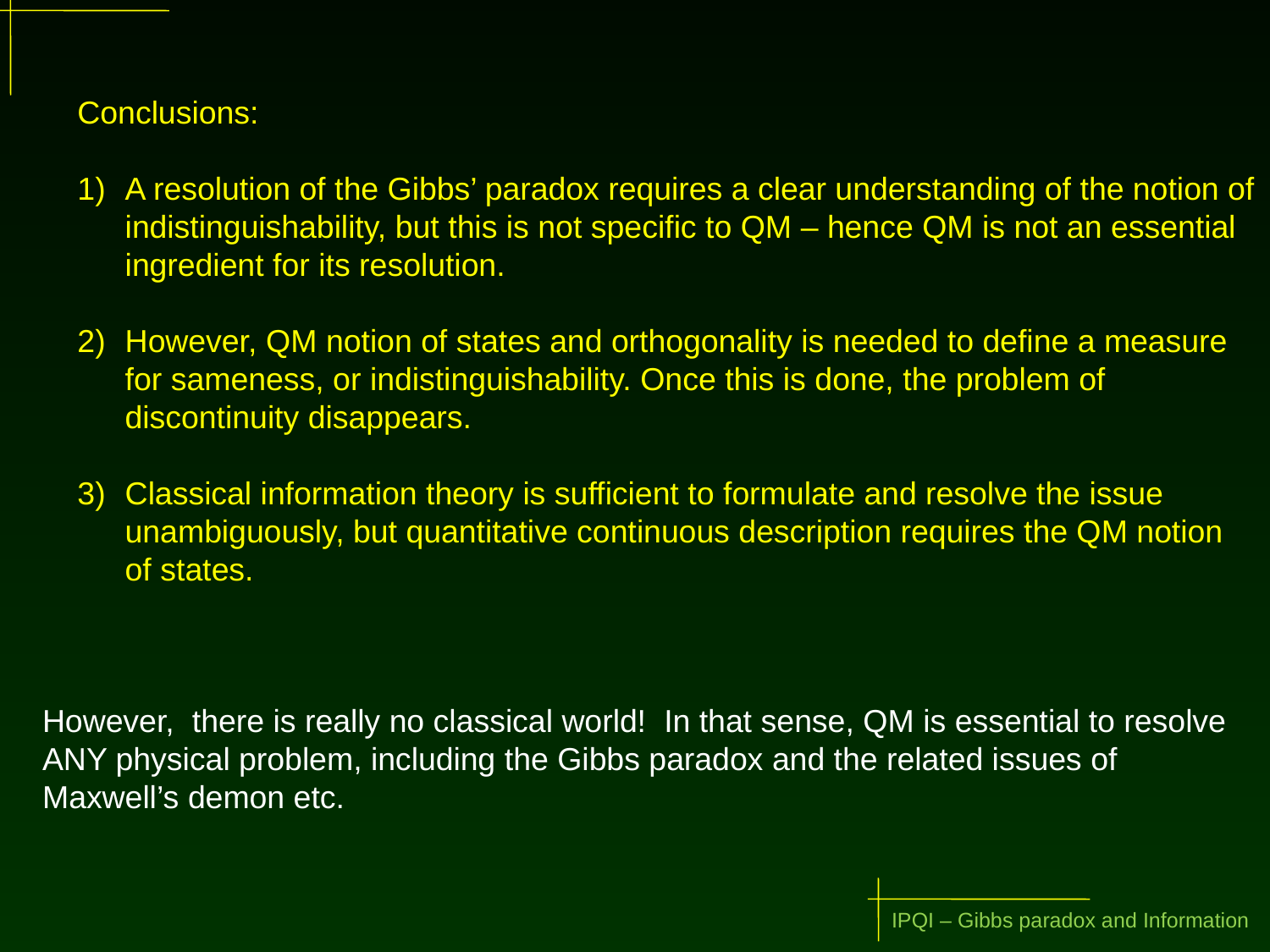

Conclusions:

A resolution of the Gibbs’ paradox requires a clear understanding of the notion of indistinguishability, but this is not specific to QM – hence QM is not an essential ingredient for its resolution.

However, QM notion of states and orthogonality is needed to define a measure for sameness, or indistinguishability. Once this is done, the problem of discontinuity disappears.

Classical information theory is sufficient to formulate and resolve the issue unambiguously, but quantitative continuous description requires the QM notion of states.
However,  there is really no classical world!  In that sense, QM is essential to resolve ANY physical problem, including the Gibbs paradox and the related issues of Maxwell’s demon etc.